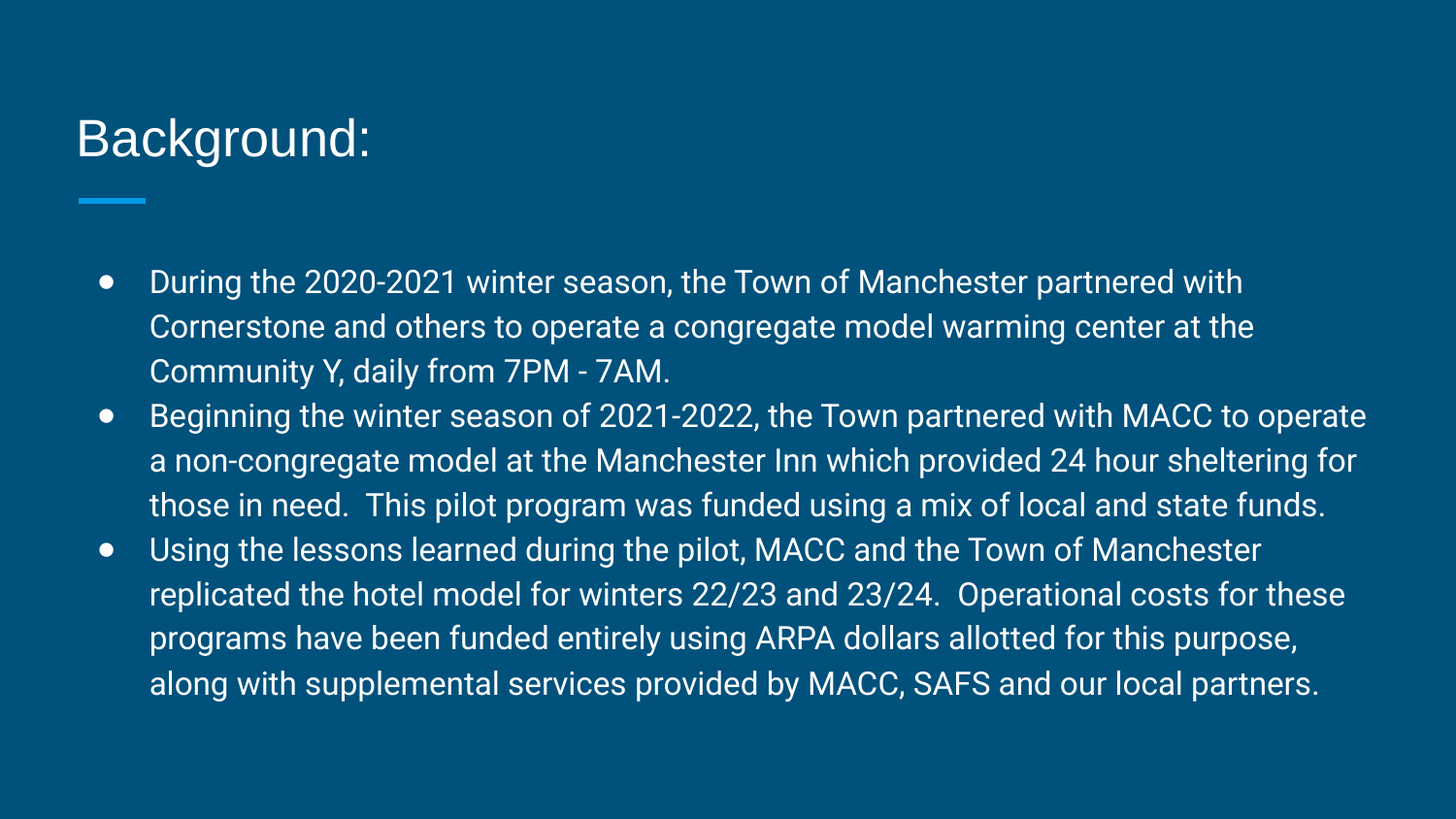

# Background:
During the 2020-2021 winter season, the Town of Manchester partnered with Cornerstone and others to operate a congregate model warming center at the Community Y, daily from 7PM - 7AM.
Beginning the winter season of 2021-2022, the Town partnered with MACC to operate a non-congregate model at the Manchester Inn which provided 24 hour sheltering for those in need.  This pilot program was funded using a mix of local and state funds.
Using the lessons learned during the pilot, MACC and the Town of Manchester replicated the hotel model for winters 22/23 and 23/24.  Operational costs for these programs have been funded entirely using ARPA dollars allotted for this purpose, along with supplemental services provided by MACC, SAFS and our local partners.